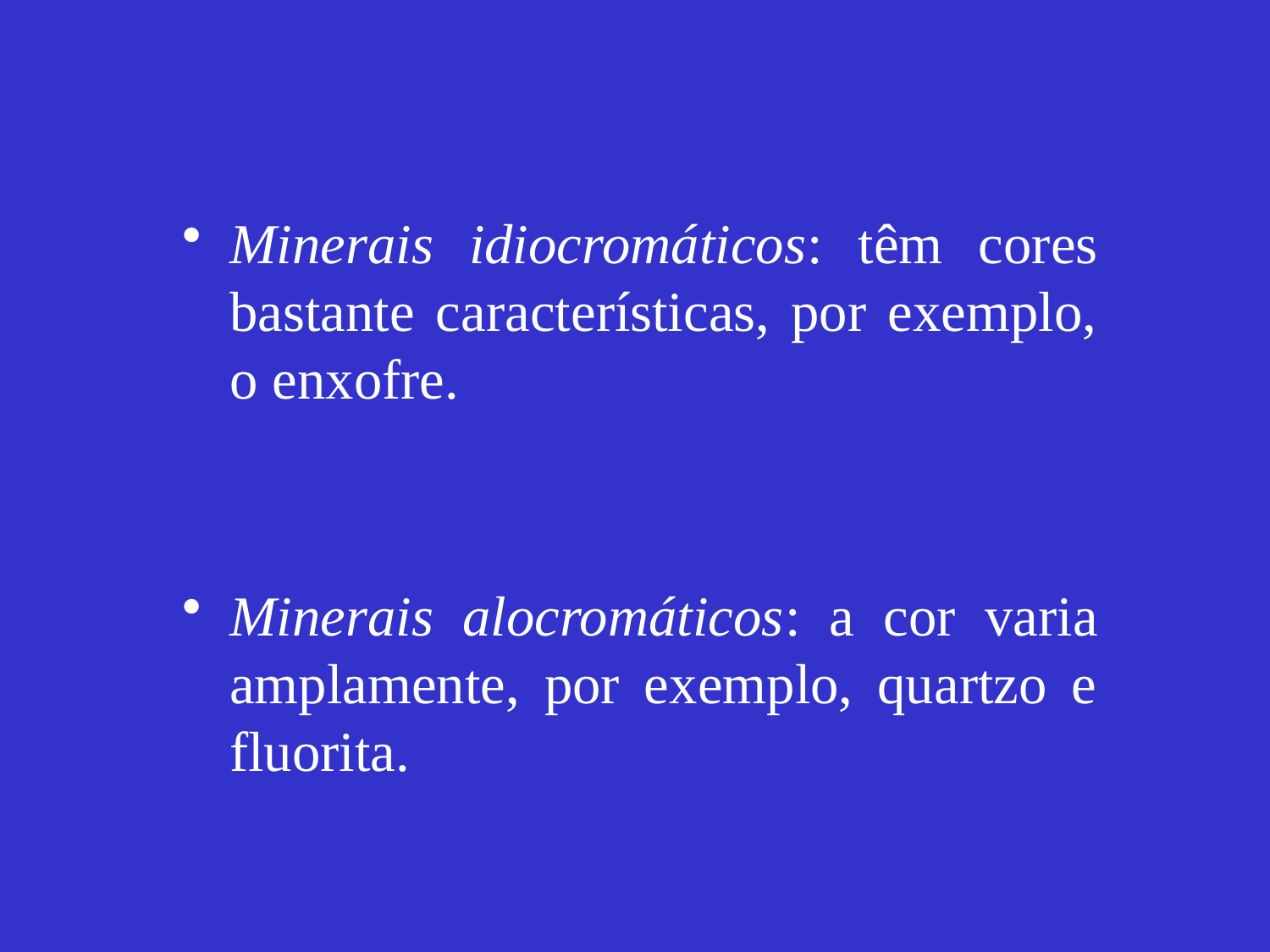

Minerais idiocromáticos: têm cores bastante características, por exemplo, o enxofre.

Minerais alocromáticos: a cor varia amplamente, por exemplo, quartzo e fluorita.